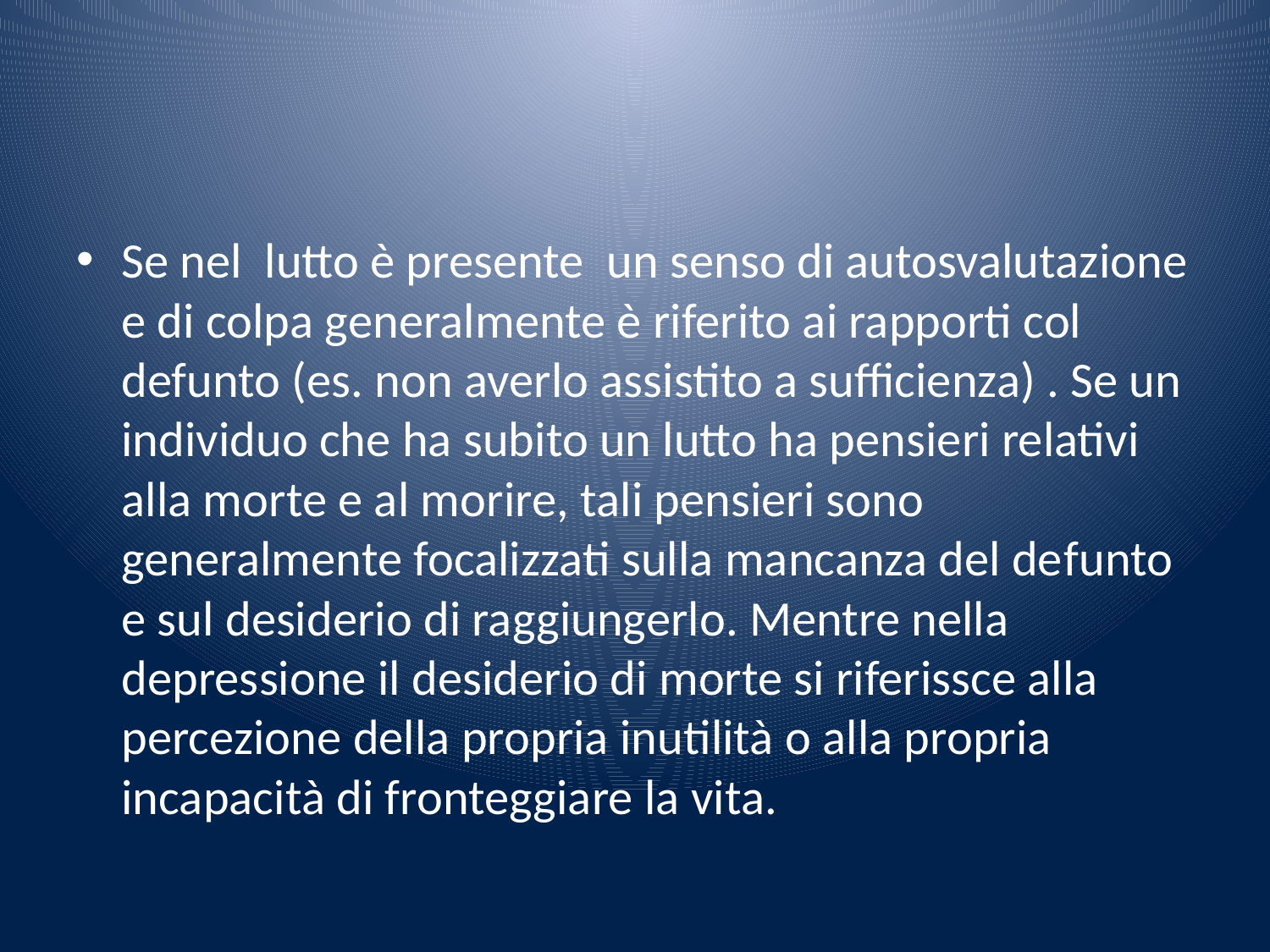

#
Se nel  lutto è presente  un senso di autosvalutazione e di colpa generalmente è riferito ai rapporti col defunto (es. non averlo assistito a sufficienza) . Se un individuo che ha subito un lutto ha pensieri relativi alla morte e al morire, tali pensieri sono generalmente focalizzati sulla mancanza del de­funto e sul desiderio di raggiungerlo. Mentre nella depressione il desiderio di morte si riferissce alla percezione della propria inutilità o alla propria incapacità di fronteggiare la vita.